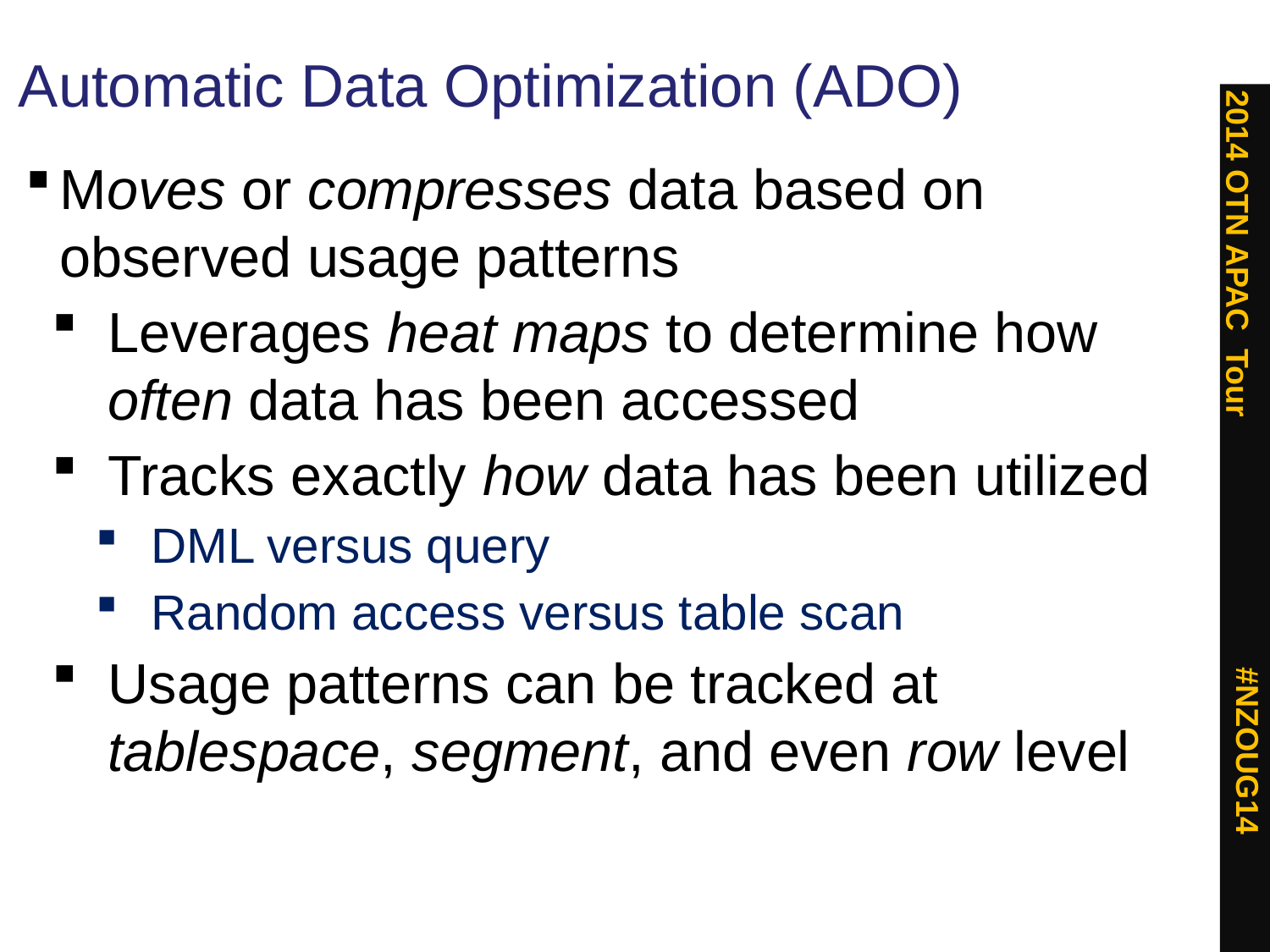

# Automatic Data Optimization (ADO)
Moves or compresses data based on observed usage patterns
Leverages heat maps to determine how often data has been accessed
Tracks exactly how data has been utilized
DML versus query
Random access versus table scan
Usage patterns can be tracked at tablespace, segment, and even row level